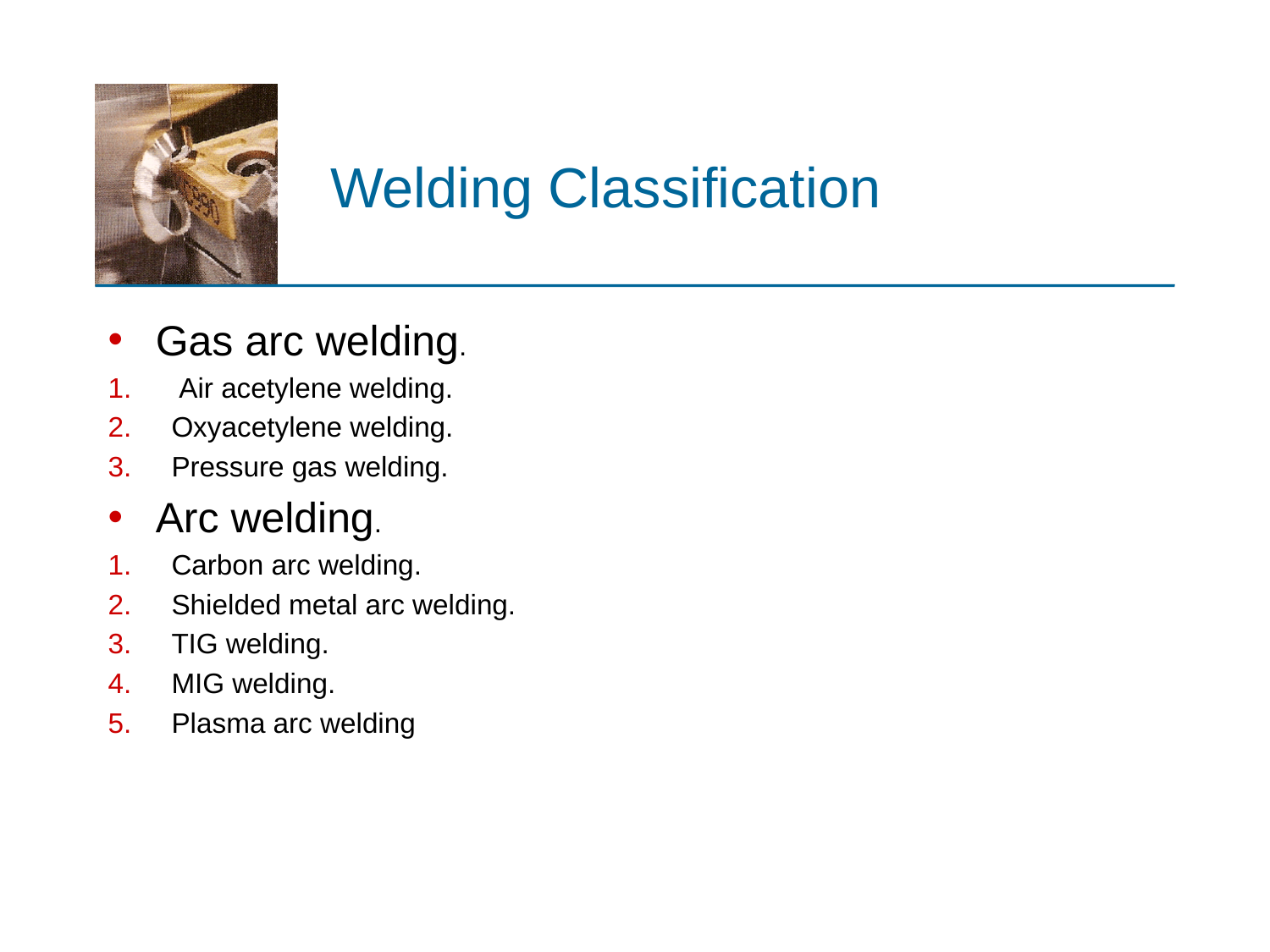

# Welding Classification
Gas arc welding.
   Air acetylene welding.
Oxyacetylene welding.
Pressure gas welding.
Arc welding.
Carbon arc welding.
Shielded metal arc welding.
TIG welding.
MIG welding.
Plasma arc welding